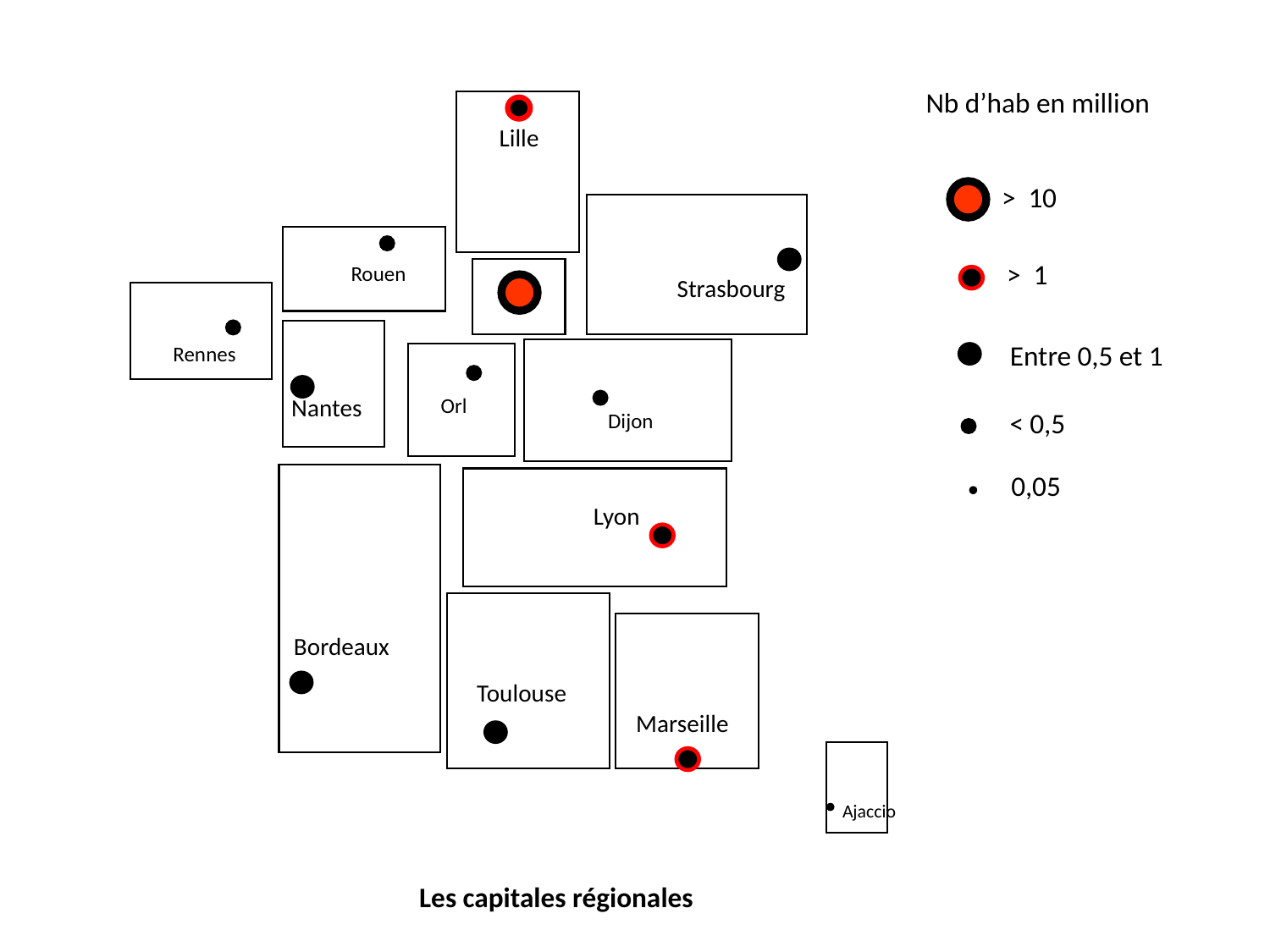

Nb d’hab en million

Lille
>  10

>  1
Rouen

Strasbourg

Entre 0,5 et 1
Rennes

Orl
Nantes

< 0,5
Dijon

0,05

Lyon

Bordeaux
Toulouse

Marseille

Ajaccio

Les capitales régionales